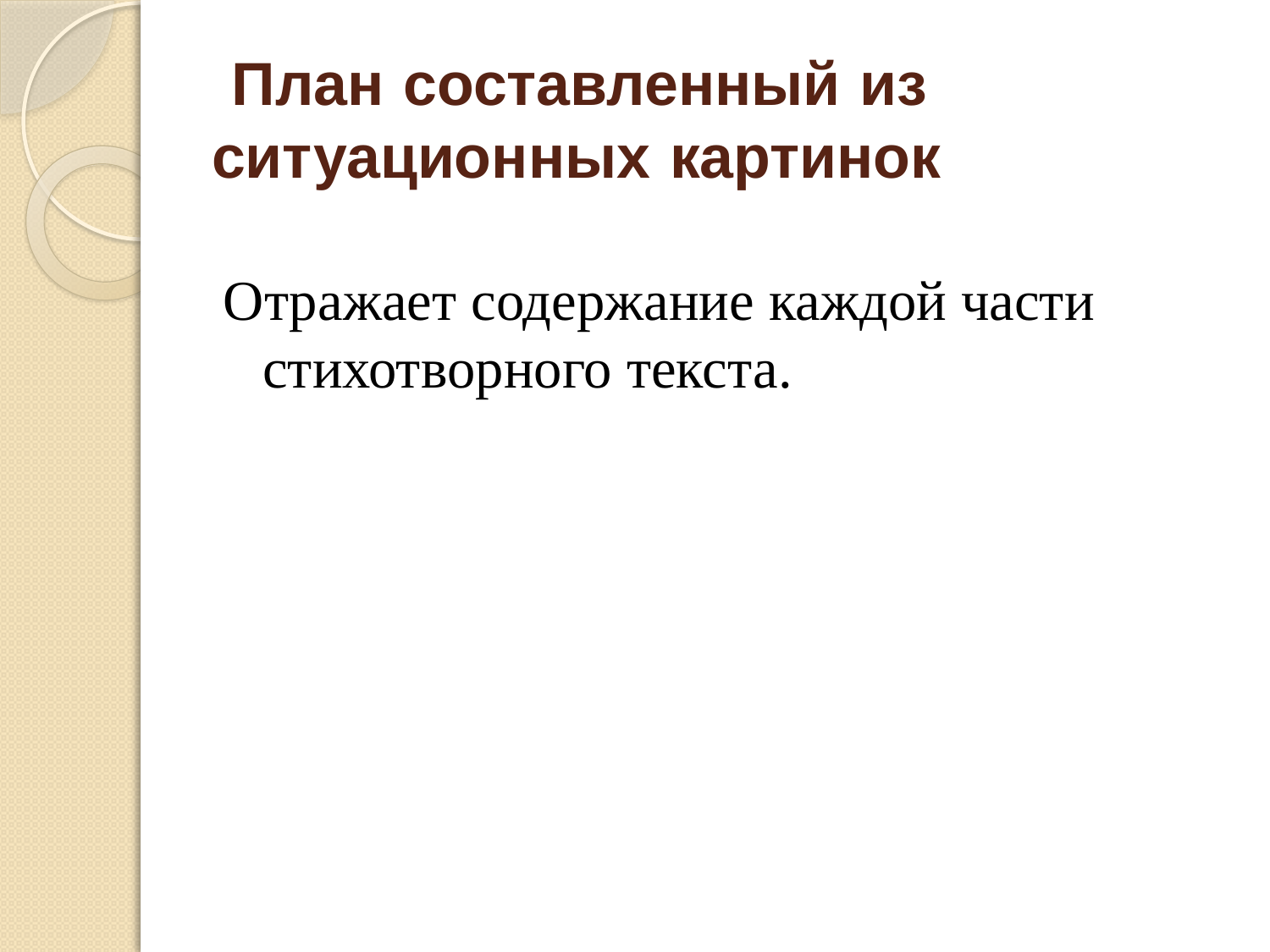

# План составленный из ситуационных картинок
Отражает содержание каждой части стихотворного текста.